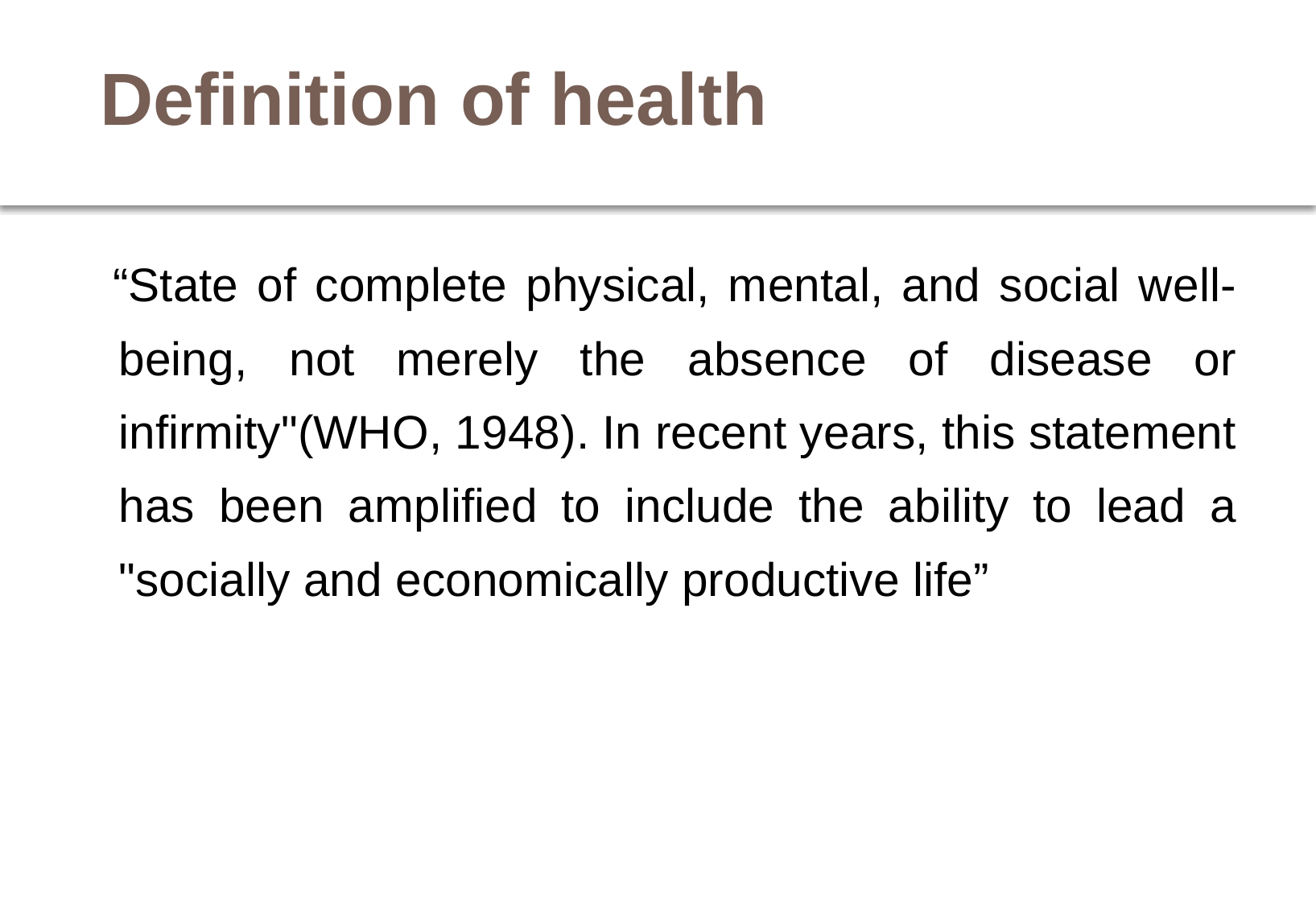

# Definition of health
“State of complete physical, mental, and social well-being, not merely the absence of disease or infirmity"(WHO, 1948). In recent years, this statement has been amplified to include the ability to lead a "socially and economically productive life”